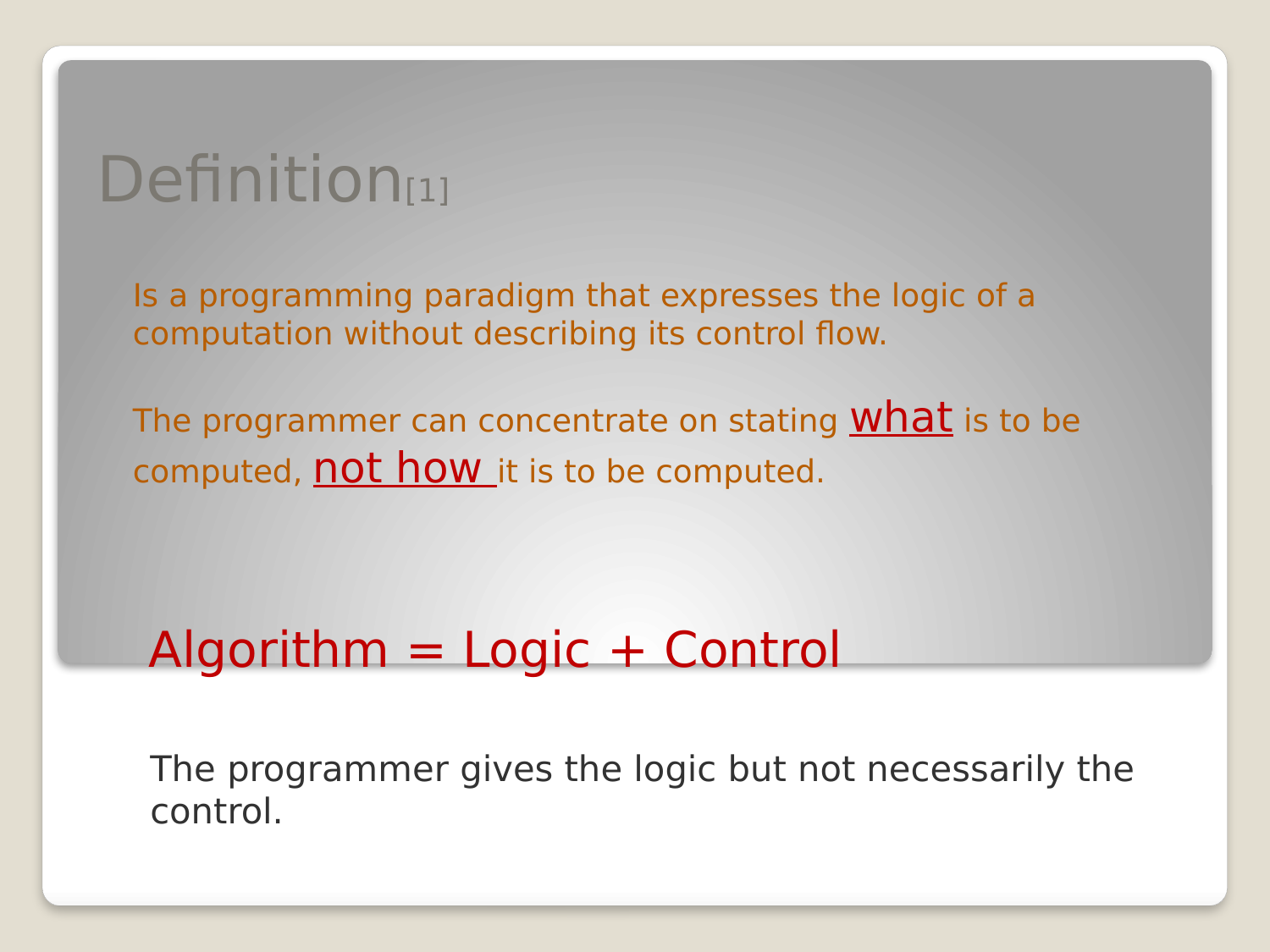

# Definition[1]
Is a programming paradigm that expresses the logic of a computation without describing its control flow.

The programmer can concentrate on stating what is to be computed, not how it is to be computed.

Algorithm = Logic + Control
The programmer gives the logic but not necessarily the control.